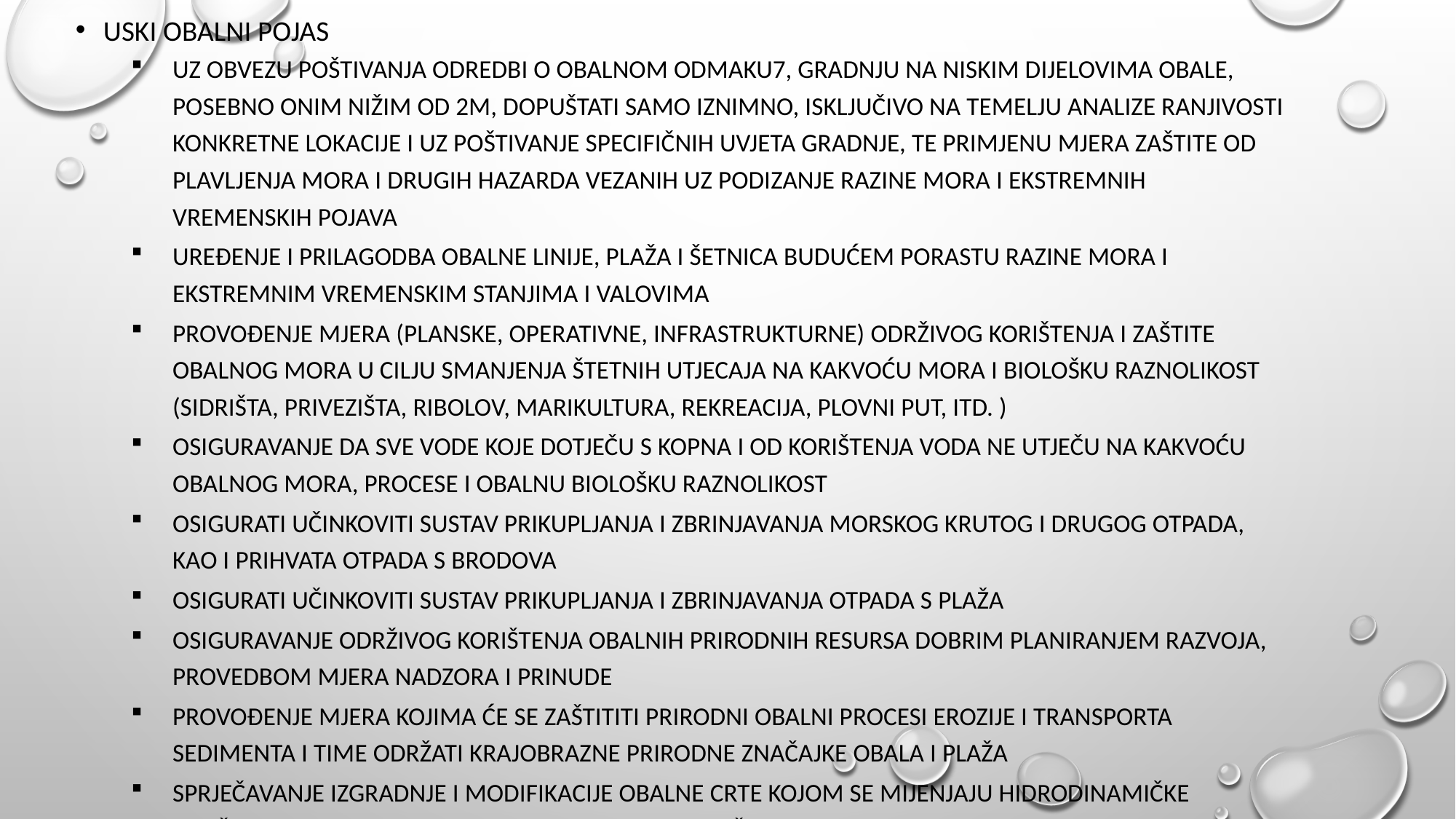

Uski obalni pojas
Uz obvezu poštivanja odredbi o obalnom odmaku7, gradnju na niskim dijelovima obale, posebno onim nižim od 2m, dopuštati samo iznimno, isključivo na temelju analize ranjivosti konkretne lokacije i uz poštivanje specifičnih uvjeta gradnje, te primjenu mjera zaštite od plavljenja mora i drugih hazarda vezanih uz podizanje razine mora i ekstremnih vremenskih pojava
Uređenje i prilagodba obalne linije, plaža i šetnica budućem porastu razine mora i ekstremnim vremenskim stanjima i valovima
Provođenje mjera (planske, operativne, infrastrukturne) održivog korištenja i zaštite obalnog mora u cilju smanjenja štetnih utjecaja na kakvoću mora i biološku raznolikost (sidrišta, privezišta, ribolov, marikultura, rekreacija, plovni put, itd. )
Osiguravanje da sve vode koje dotječu s kopna i od korištenja voda ne utječu na kakvoću obalnog mora, procese i obalnu biološku raznolikost
Osigurati učinkoviti sustav prikupljanja i zbrinjavanja morskog krutog i drugog otpada, kao i prihvata otpada s brodova
Osigurati učinkoviti sustav prikupljanja i zbrinjavanja otpada s plaža
Osiguravanje održivog korištenja obalnih prirodnih resursa dobrim planiranjem razvoja, provedbom mjera nadzora i prinude
Provođenje mjera kojima će se zaštititi prirodni obalni procesi erozije i transporta sedimenta i time održati krajobrazne prirodne značajke obala i plaža
Sprječavanje izgradnje i modifikacije obalne crte kojom se mijenjaju hidrodinamičke značajke obalnog mora, procesi na obali i značajke obalnih ekosustava, posebno u uvjetima očekivanih promjena razine mora i olujnih stanja mora